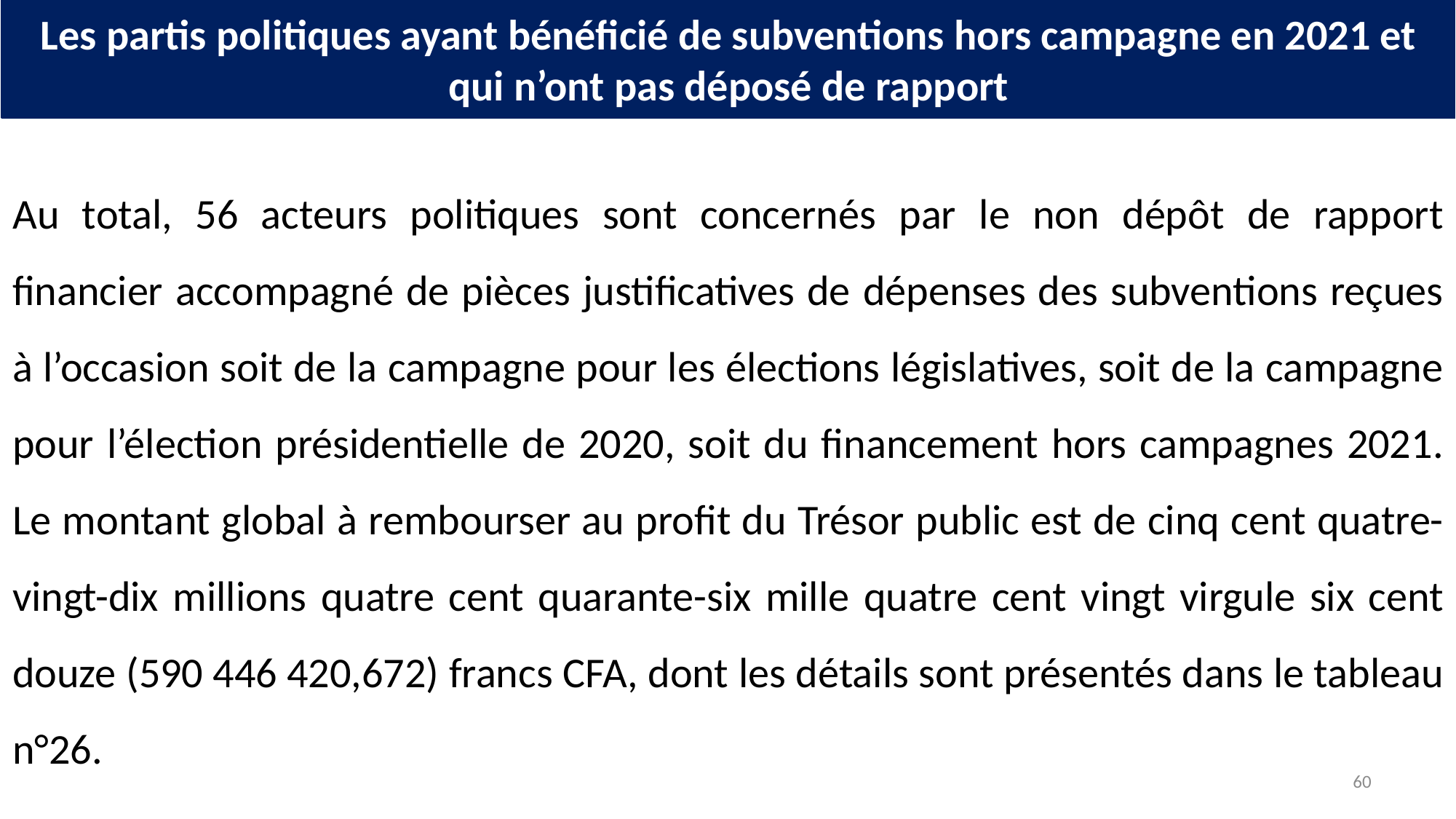

# Les partis politiques ayant bénéficié de subventions hors campagne en 2021 et qui n’ont pas déposé de rapport
Au total, 56 acteurs politiques sont concernés par le non dépôt de rapport financier accompagné de pièces justificatives de dépenses des subventions reçues à l’occasion soit de la campagne pour les élections législatives, soit de la campagne pour l’élection présidentielle de 2020, soit du financement hors campagnes 2021. Le montant global à rembourser au profit du Trésor public est de cinq cent quatre-vingt-dix millions quatre cent quarante-six mille quatre cent vingt virgule six cent douze (590 446 420,672) francs CFA, dont les détails sont présentés dans le tableau n°26.
60